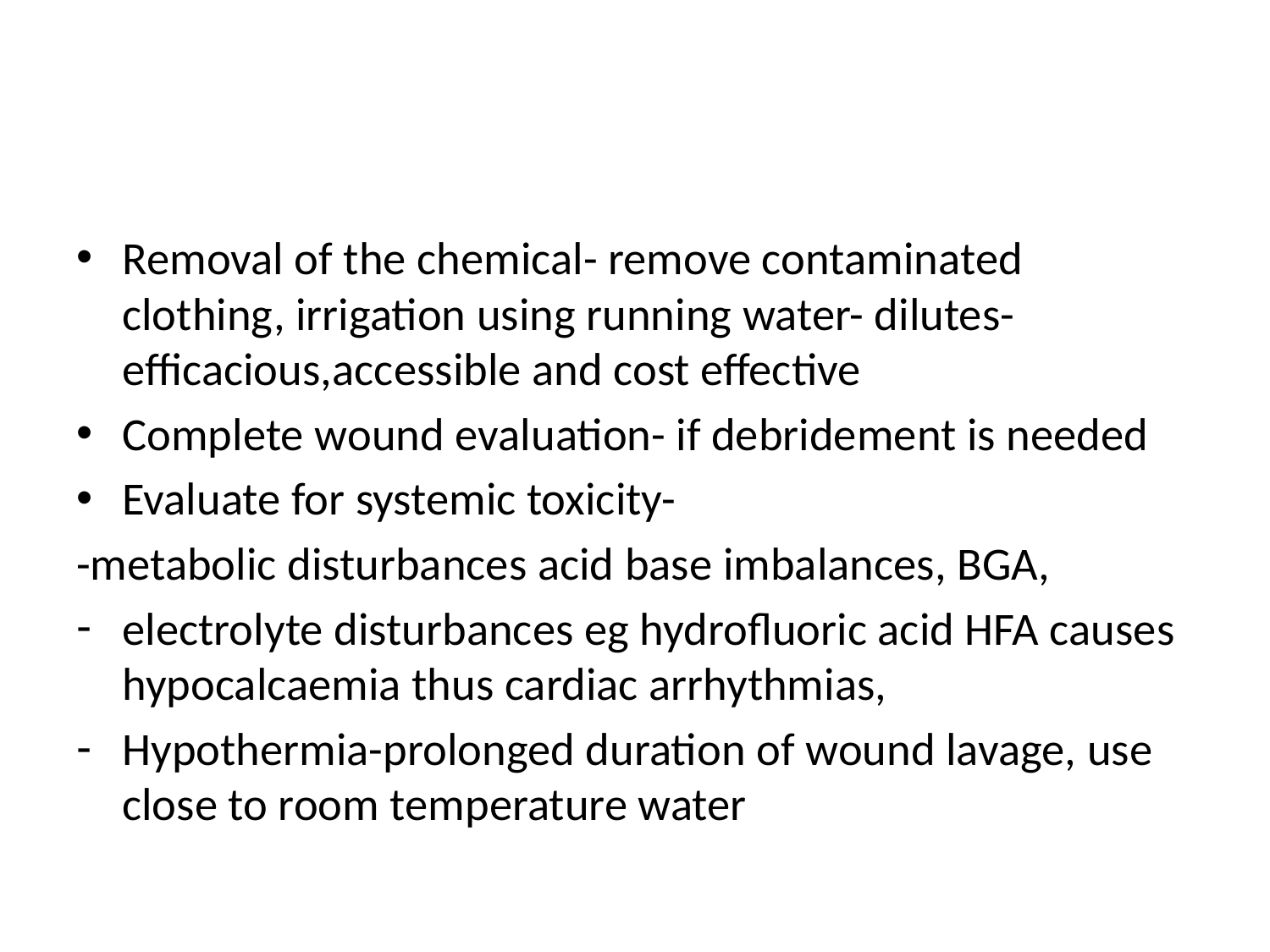

#
Removal of the chemical- remove contaminated clothing, irrigation using running water- dilutes- efficacious,accessible and cost effective
Complete wound evaluation- if debridement is needed
Evaluate for systemic toxicity-
-metabolic disturbances acid base imbalances, BGA,
electrolyte disturbances eg hydrofluoric acid HFA causes hypocalcaemia thus cardiac arrhythmias,
Hypothermia-prolonged duration of wound lavage, use close to room temperature water